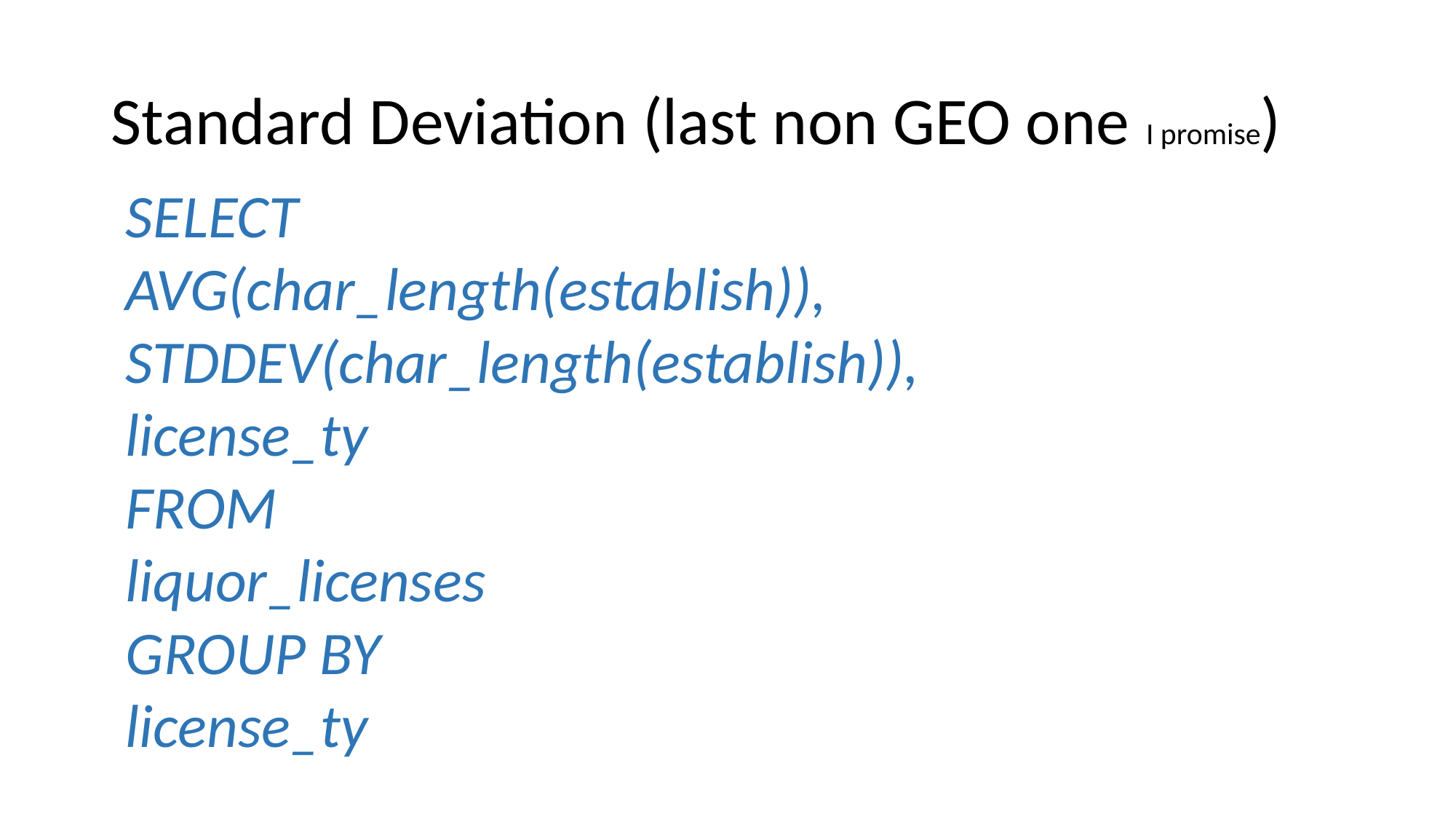

# Standard Deviation (last non GEO one I promise)
SELECT
AVG(char_length(establish)),
STDDEV(char_length(establish)),
license_ty
FROM
liquor_licenses
GROUP BY
license_ty